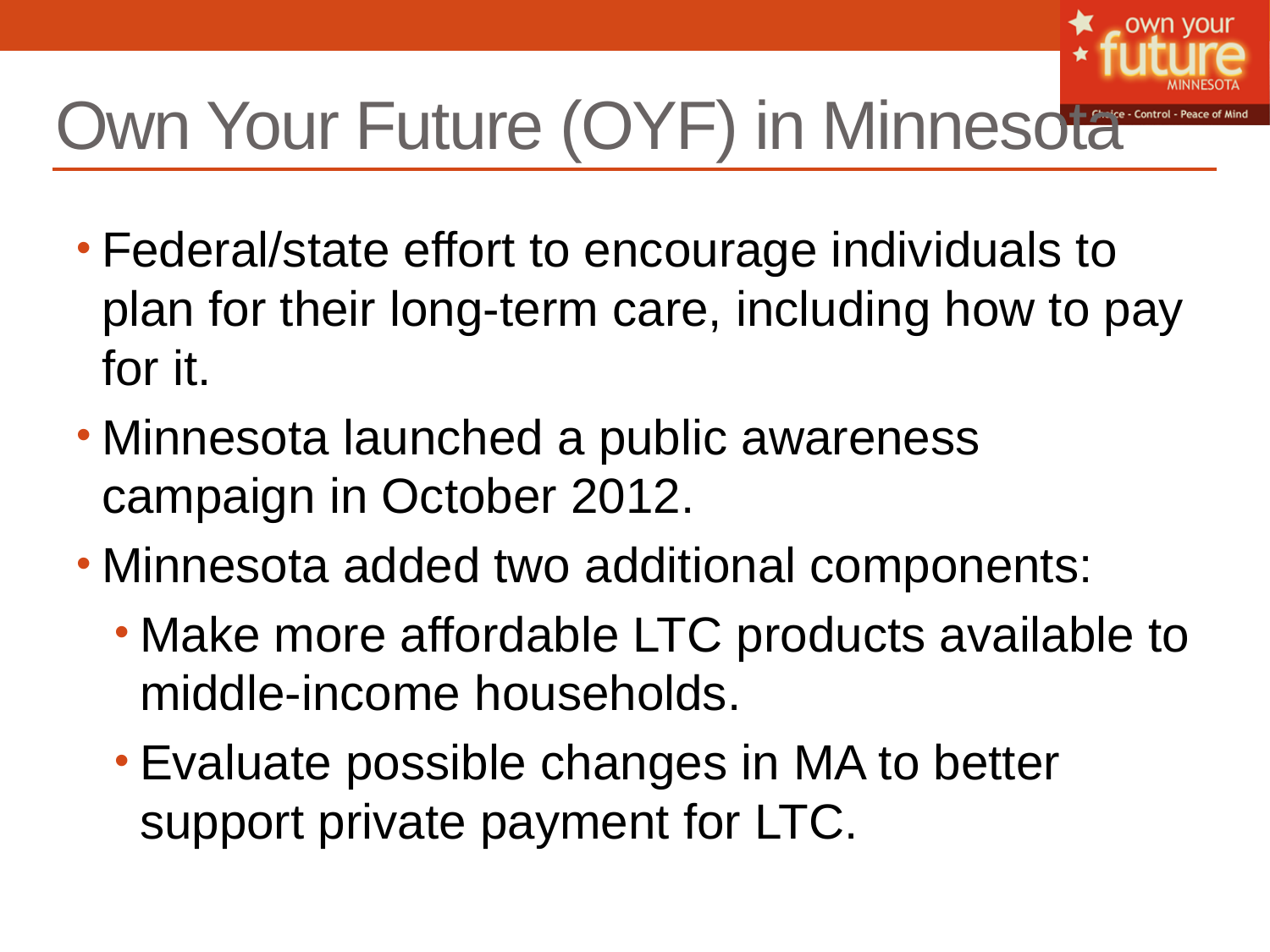

# Own Your Future (OYF) in Minnesota
Federal/state effort to encourage individuals to plan for their long-term care, including how to pay for it.
Minnesota launched a public awareness campaign in October 2012.
Minnesota added two additional components:
Make more affordable LTC products available to middle-income households.
Evaluate possible changes in MA to better support private payment for LTC.